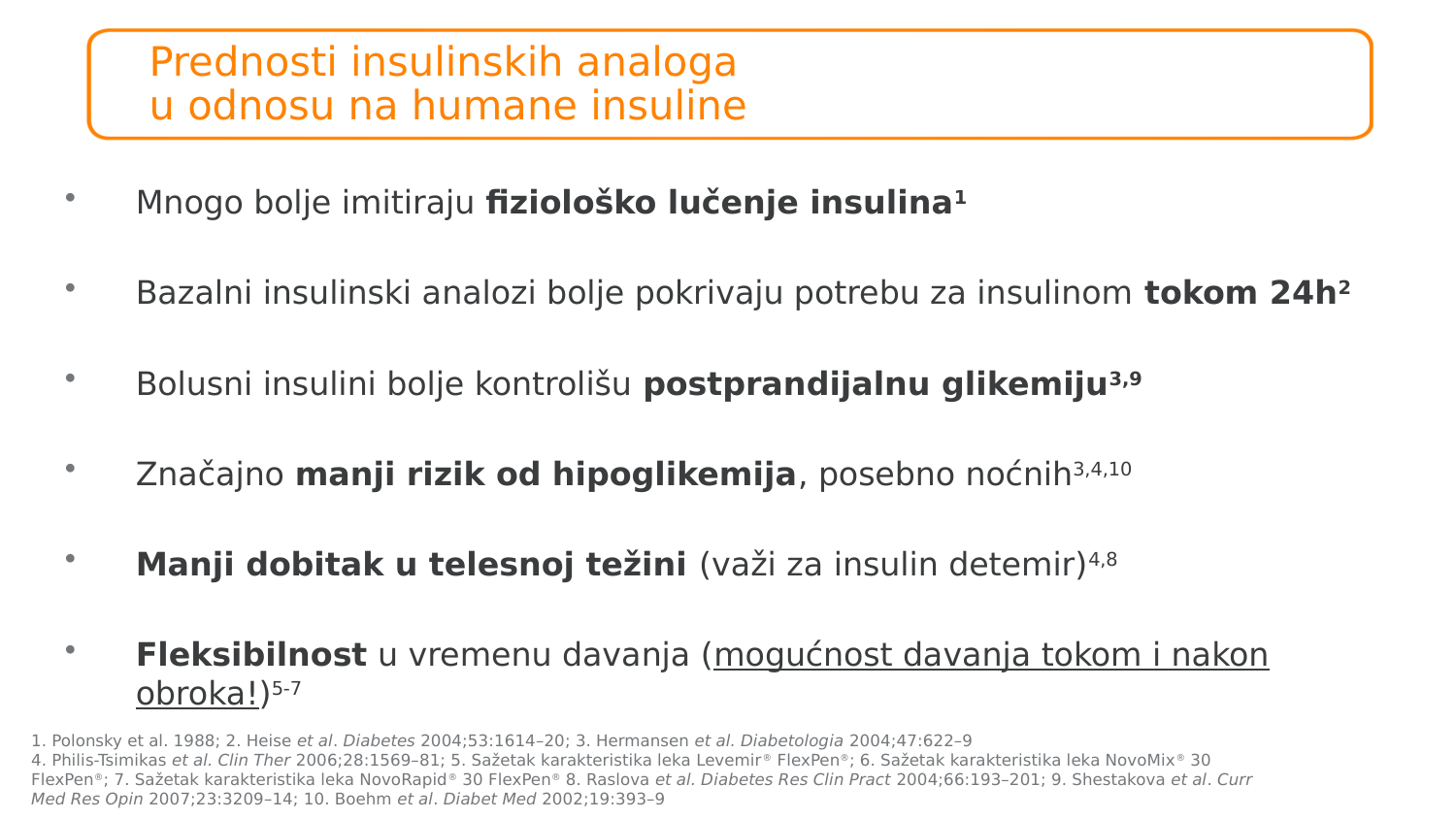

Prednosti insulinskih analoga
u odnosu na humane insuline
Mnogo bolje imitiraju fiziološko lučenje insulina1

Bazalni insulinski analozi bolje pokrivaju potrebu za insulinom tokom 24h2

Bolusni insulini bolje kontrolišu postprandijalnu glikemiju3,9

Značajno manji rizik od hipoglikemija, posebno noćnih3,4,10

Manji dobitak u telesnoj težini (važi za insulin detemir)4,8

Fleksibilnost u vremenu davanja (mogućnost davanja tokom i nakon obroka!)5-7

1. Polonsky et al. 1988; 2. Heise et al. Diabetes 2004;53:1614–20; 3. Hermansen et al. Diabetologia 2004;47:622–9
4. Philis-Tsimikas et al. Clin Ther 2006;28:1569–81; 5. Sažetak karakteristika leka Levemir® FlexPen®; 6. Sažetak karakteristika leka NovoMix® 30 FlexPen®; 7. Sažetak karakteristika leka NovoRapid® 30 FlexPen® 8. Raslova et al. Diabetes Res Clin Pract 2004;66:193–201; 9. Shestakova et al. Curr Med Res Opin 2007;23:3209–14; 10. Boehm et al. Diabet Med 2002;19:393–9